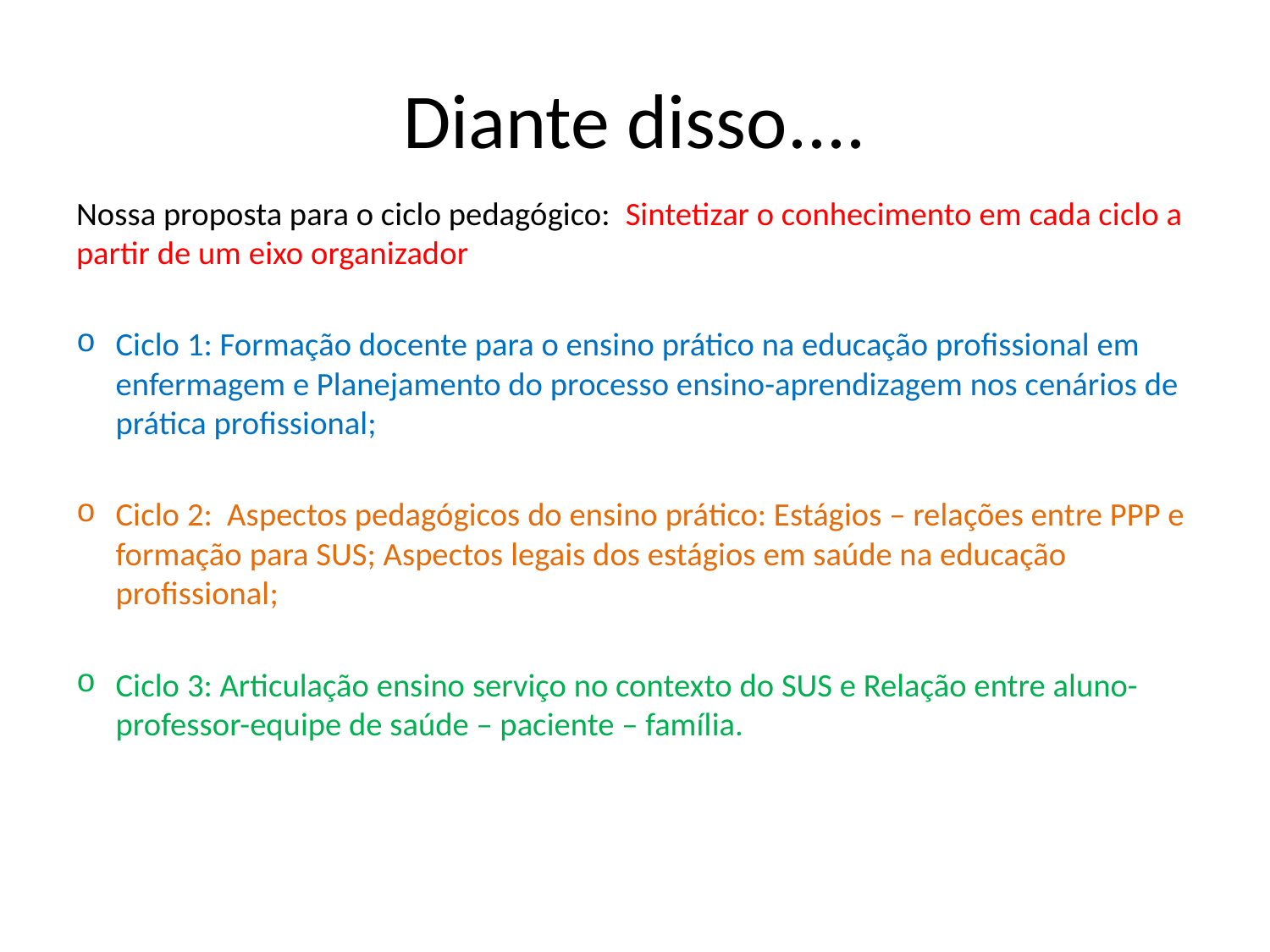

# Diante disso....
Nossa proposta para o ciclo pedagógico:  Sintetizar o conhecimento em cada ciclo a partir de um eixo organizador

Ciclo 1: Formação docente para o ensino prático na educação profissional em enfermagem e Planejamento do processo ensino-aprendizagem nos cenários de prática profissional;

Ciclo 2:  Aspectos pedagógicos do ensino prático: Estágios – relações entre PPP e formação para SUS; Aspectos legais dos estágios em saúde na educação profissional;

Ciclo 3: Articulação ensino serviço no contexto do SUS e Relação entre aluno-professor-equipe de saúde – paciente – família.